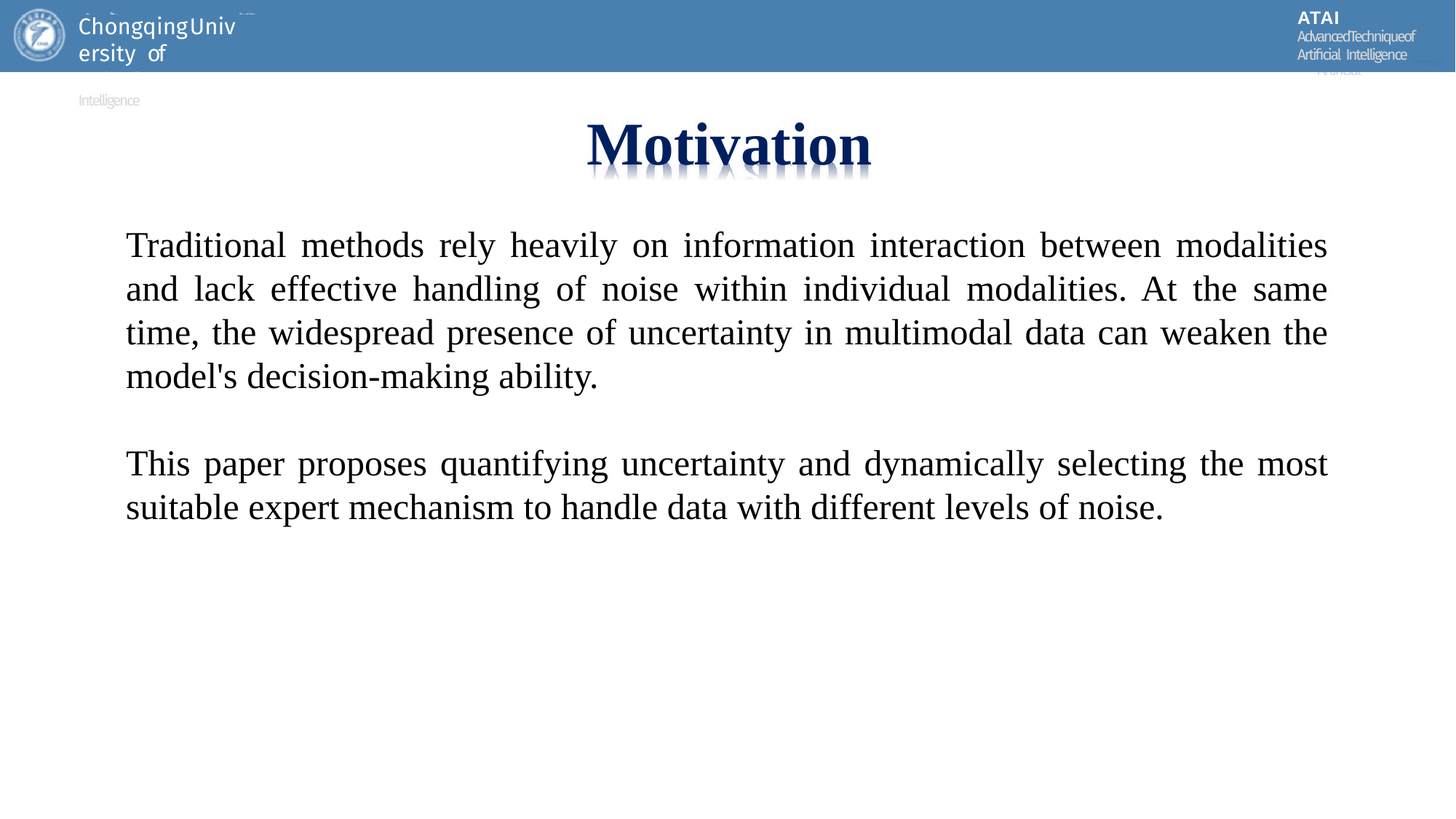

ATAI
AdvancedTechniqueof
Artificial Intelligence
ATAI
ChongqingUniversity	AdvancedTechniqueof
of Technology	Artificial Intelligence
ChongqingUniversity  of Technology

Motivation
Traditional methods rely heavily on information interaction between modalities and lack effective handling of noise within individual modalities. At the same time, the widespread presence of uncertainty in multimodal data can weaken the model's decision-making ability.

This paper proposes quantifying uncertainty and dynamically selecting the most suitable expert mechanism to handle data with different levels of noise.